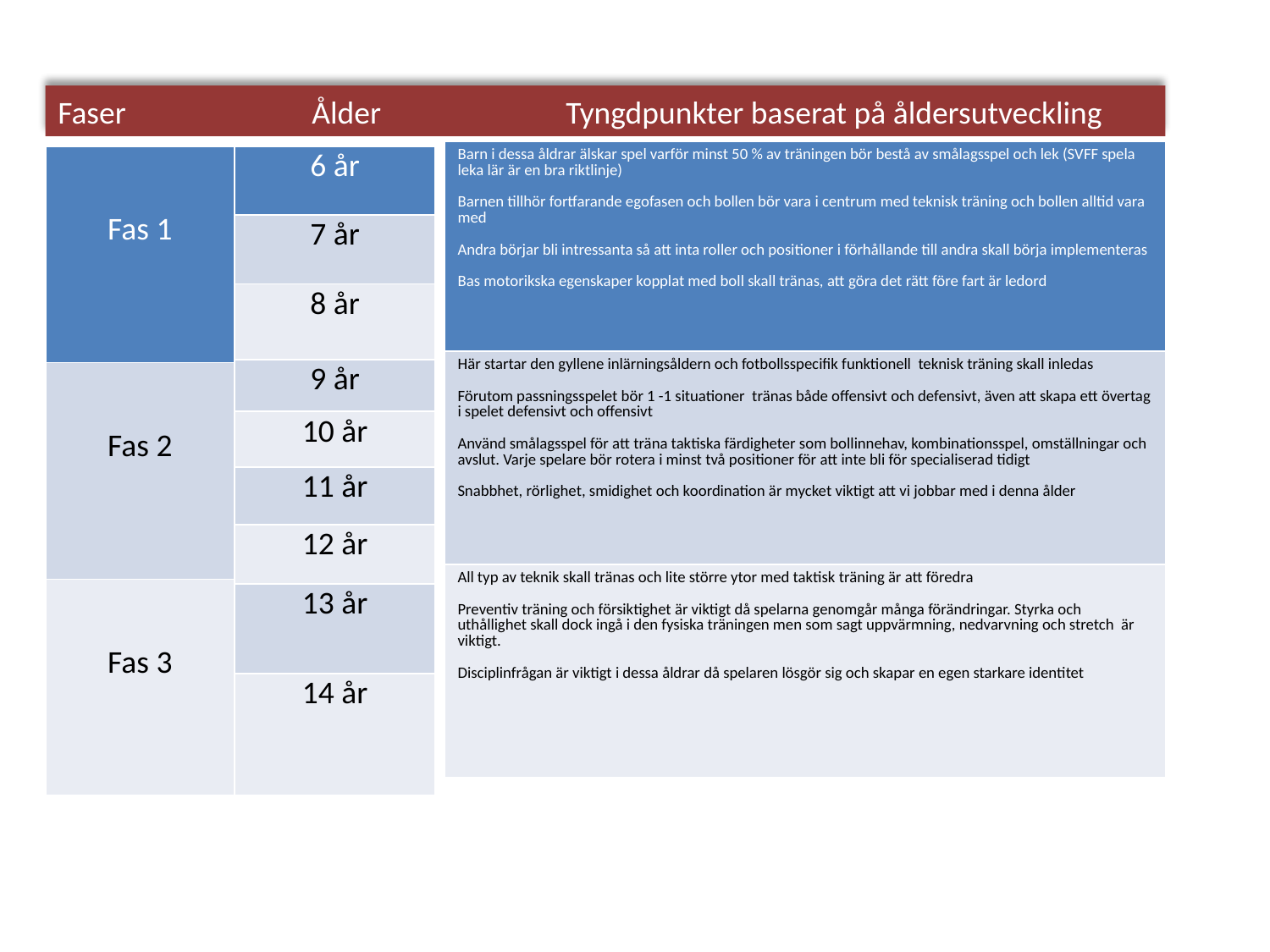

Faser		Ålder		Tyngdpunkter baserat på åldersutveckling
| Barn i dessa åldrar älskar spel varför minst 50 % av träningen bör bestå av smålagsspel och lek (SVFF spela leka lär är en bra riktlinje) Barnen tillhör fortfarande egofasen och bollen bör vara i centrum med teknisk träning och bollen alltid vara med Andra börjar bli intressanta så att inta roller och positioner i förhållande till andra skall börja implementeras Bas motorikska egenskaper kopplat med boll skall tränas, att göra det rätt före fart är ledord |
| --- |
| Här startar den gyllene inlärningsåldern och fotbollsspecifik funktionell teknisk träning skall inledas Förutom passningsspelet bör 1 -1 situationer tränas både offensivt och defensivt, även att skapa ett övertag i spelet defensivt och offensivt Använd smålagsspel för att träna taktiska färdigheter som bollinnehav, kombinationsspel, omställningar och avslut. Varje spelare bör rotera i minst två positioner för att inte bli för specialiserad tidigt Snabbhet, rörlighet, smidighet och koordination är mycket viktigt att vi jobbar med i denna ålder |
| All typ av teknik skall tränas och lite större ytor med taktisk träning är att föredra Preventiv träning och försiktighet är viktigt då spelarna genomgår många förändringar. Styrka och uthållighet skall dock ingå i den fysiska träningen men som sagt uppvärmning, nedvarvning och stretch är viktigt. Disciplinfrågan är viktigt i dessa åldrar då spelaren lösgör sig och skapar en egen starkare identitet |
| Fas 1 |
| --- |
| Fas 2 |
| Fas 3 |
| 6 år |
| --- |
| 7 år |
| 8 år |
| 9 år |
| 10 år |
| 11 år |
| 12 år |
| 13 år |
| 14 år |